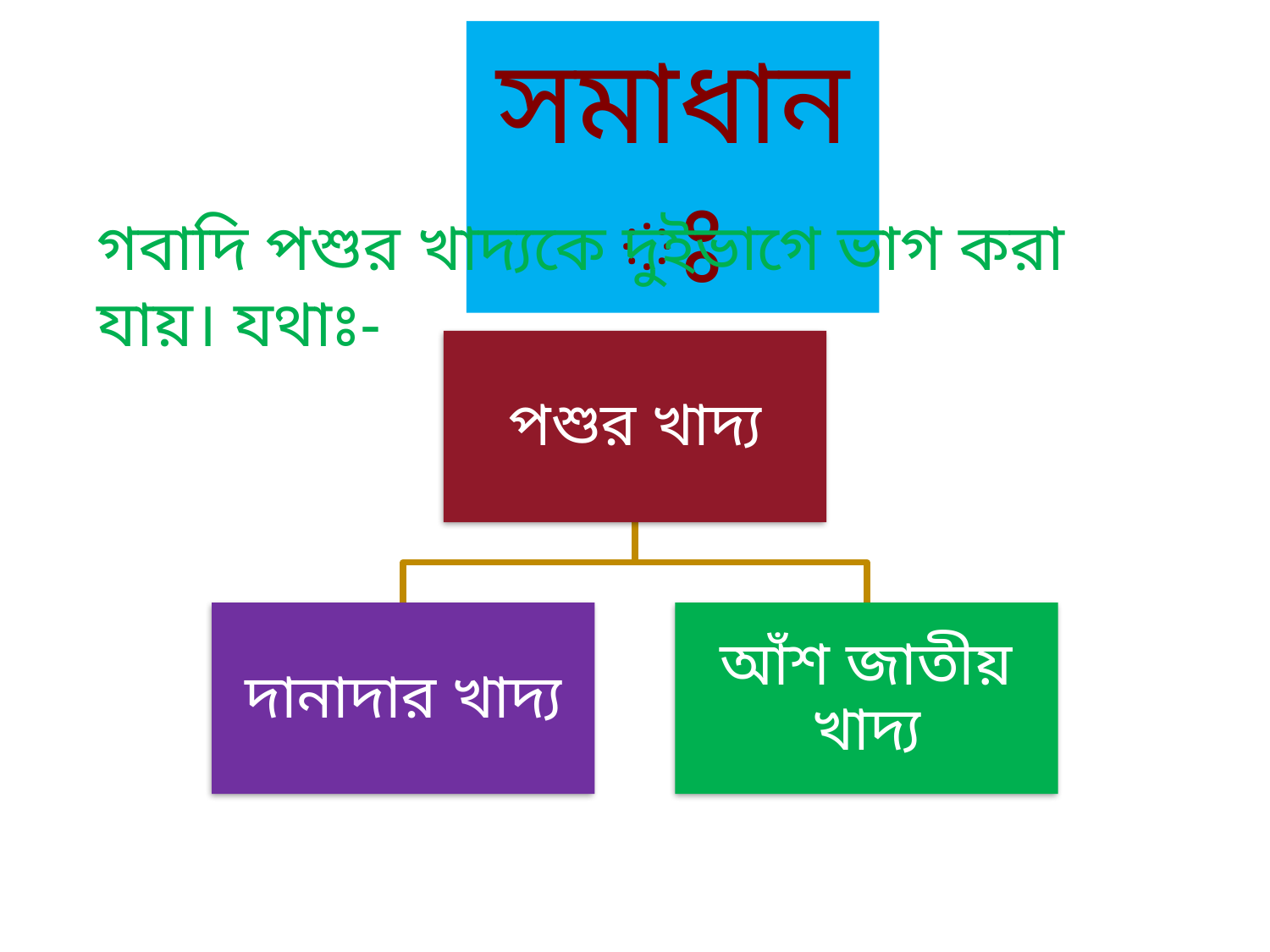

সমাধানঃ
গবাদি পশুর খাদ্যকে দুইভাগে ভাগ করা যায়। যথাঃ-
পশুর খাদ্য
দানাদার খাদ্য
আঁশ জাতীয় খাদ্য